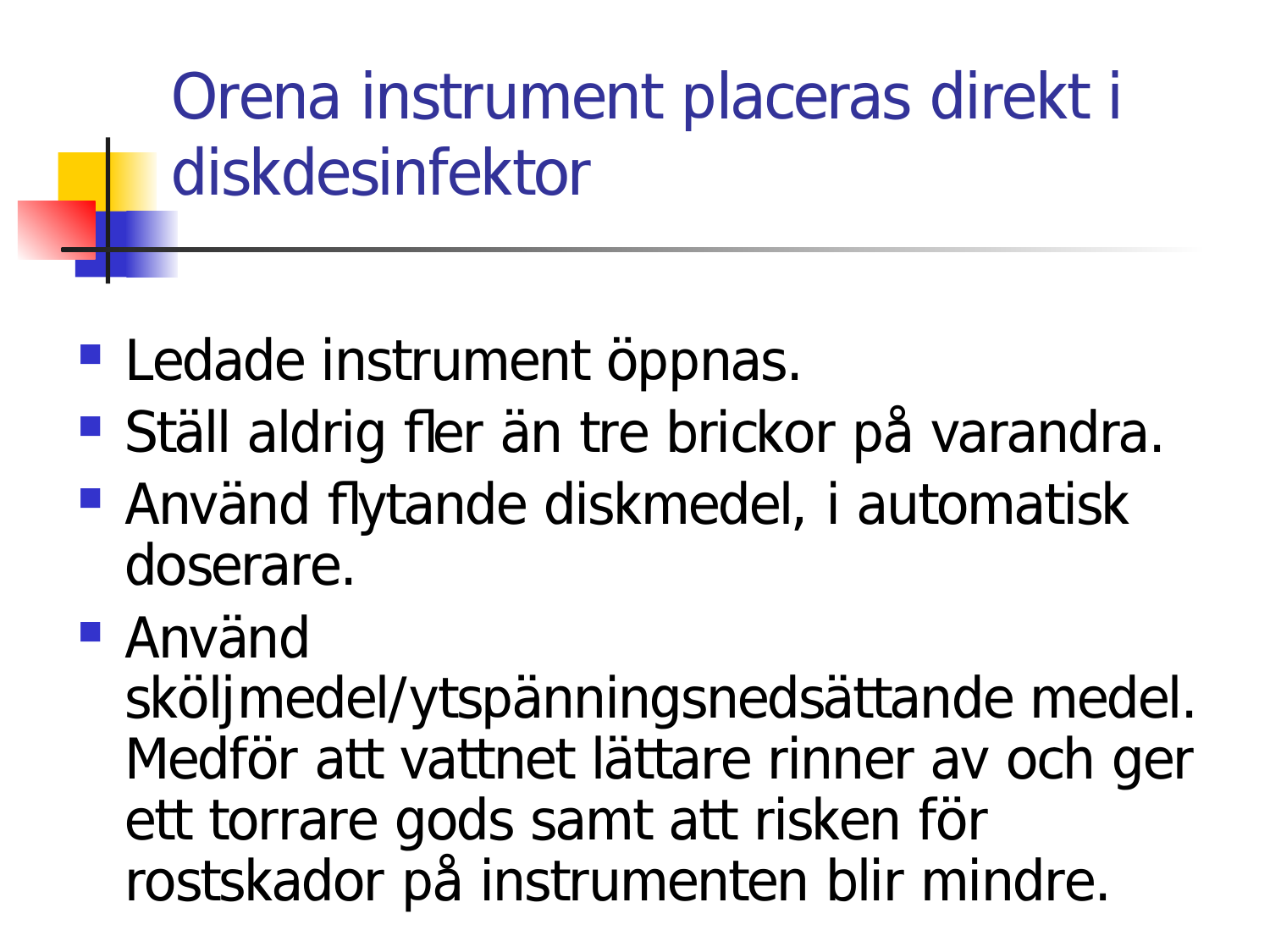

# Orena instrument placeras direkt i diskdesinfektor

Ledade instrument öppnas.
Ställ aldrig fler än tre brickor på varandra.
Använd flytande diskmedel, i automatisk doserare.
Använd sköljmedel/ytspänningsnedsättande medel. Medför att vattnet lättare rinner av och ger ett torrare gods samt att risken för rostskador på instrumenten blir mindre.